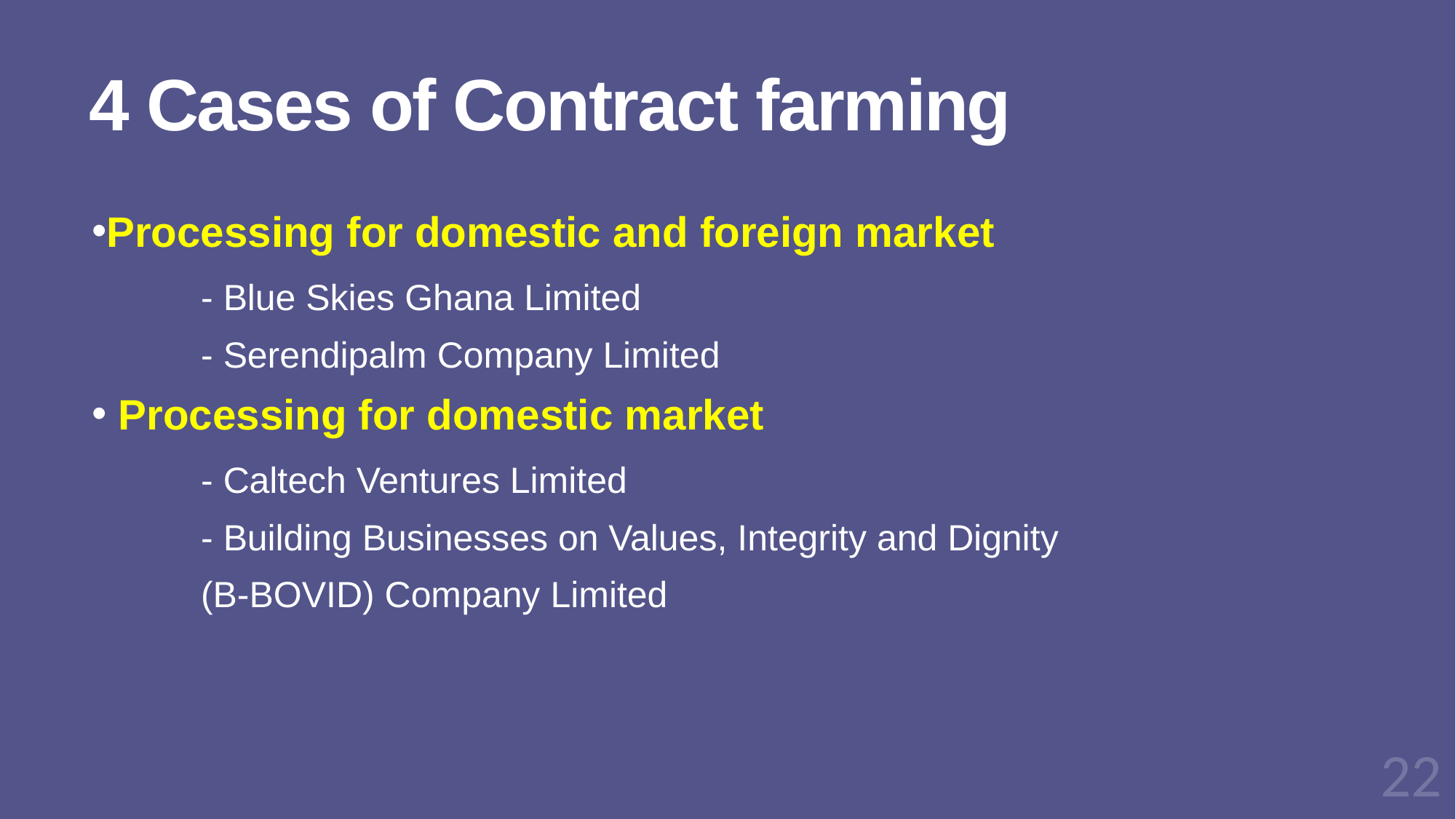

# 4 Cases of Contract farming
Processing for domestic and foreign market
	- Blue Skies Ghana Limited
	- Serendipalm Company Limited
 Processing for domestic market
	- Caltech Ventures Limited
	- Building Businesses on Values, Integrity and Dignity
	(B-BOVID) Company Limited

22